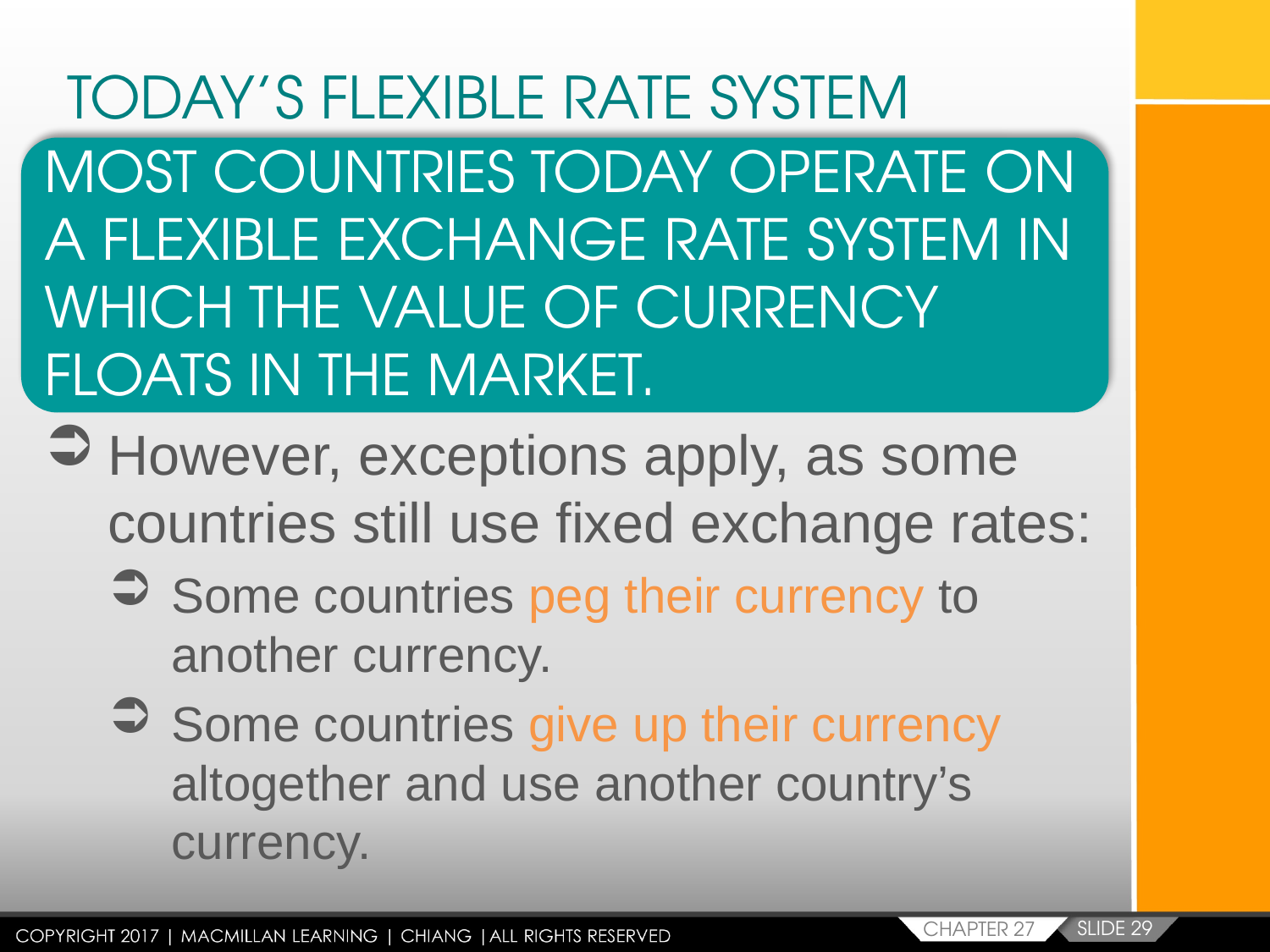

TODAY’S FLEXIBLE RATE SYSTEM
MOST COUNTRIES TODAY OPERATE ON A FLEXIBLE EXCHANGE RATE SYSTEM IN WHICH THE VALUE OF CURRENCY FLOATS IN THE MARKET.
However, exceptions apply, as some countries still use fixed exchange rates:
Some countries peg their currency to another currency.
Some countries give up their currency altogether and use another country’s currency.

SLIDE 29
CHAPTER 27